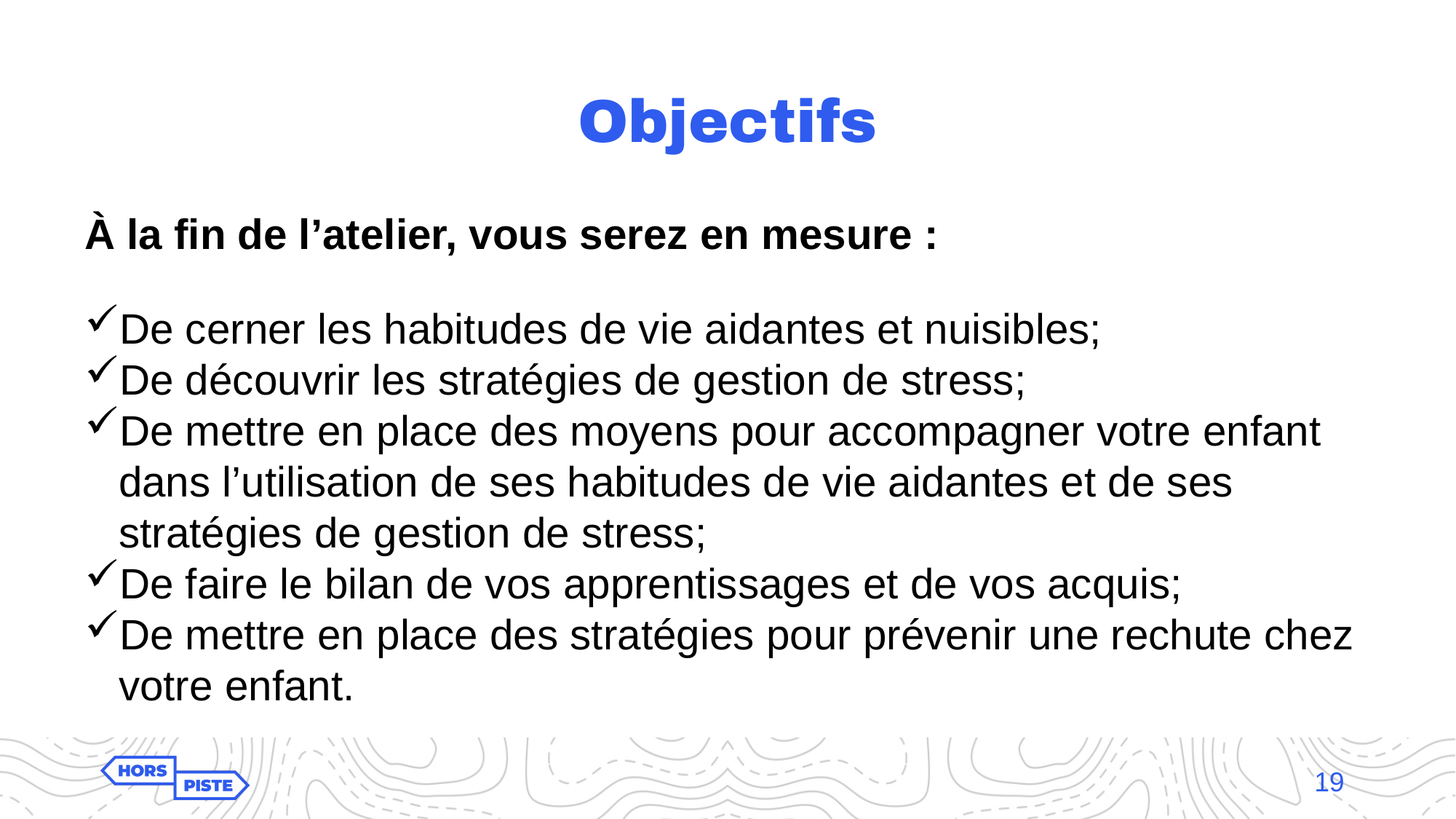

# Objectifs
À la fin de l’atelier, vous serez en mesure :

De cerner les habitudes de vie aidantes et nuisibles;
De découvrir les stratégies de gestion de stress;
De mettre en place des moyens pour accompagner votre enfant dans l’utilisation de ses habitudes de vie aidantes et de ses stratégies de gestion de stress;
De faire le bilan de vos apprentissages et de vos acquis;
De mettre en place des stratégies pour prévenir une rechute chez votre enfant.

19